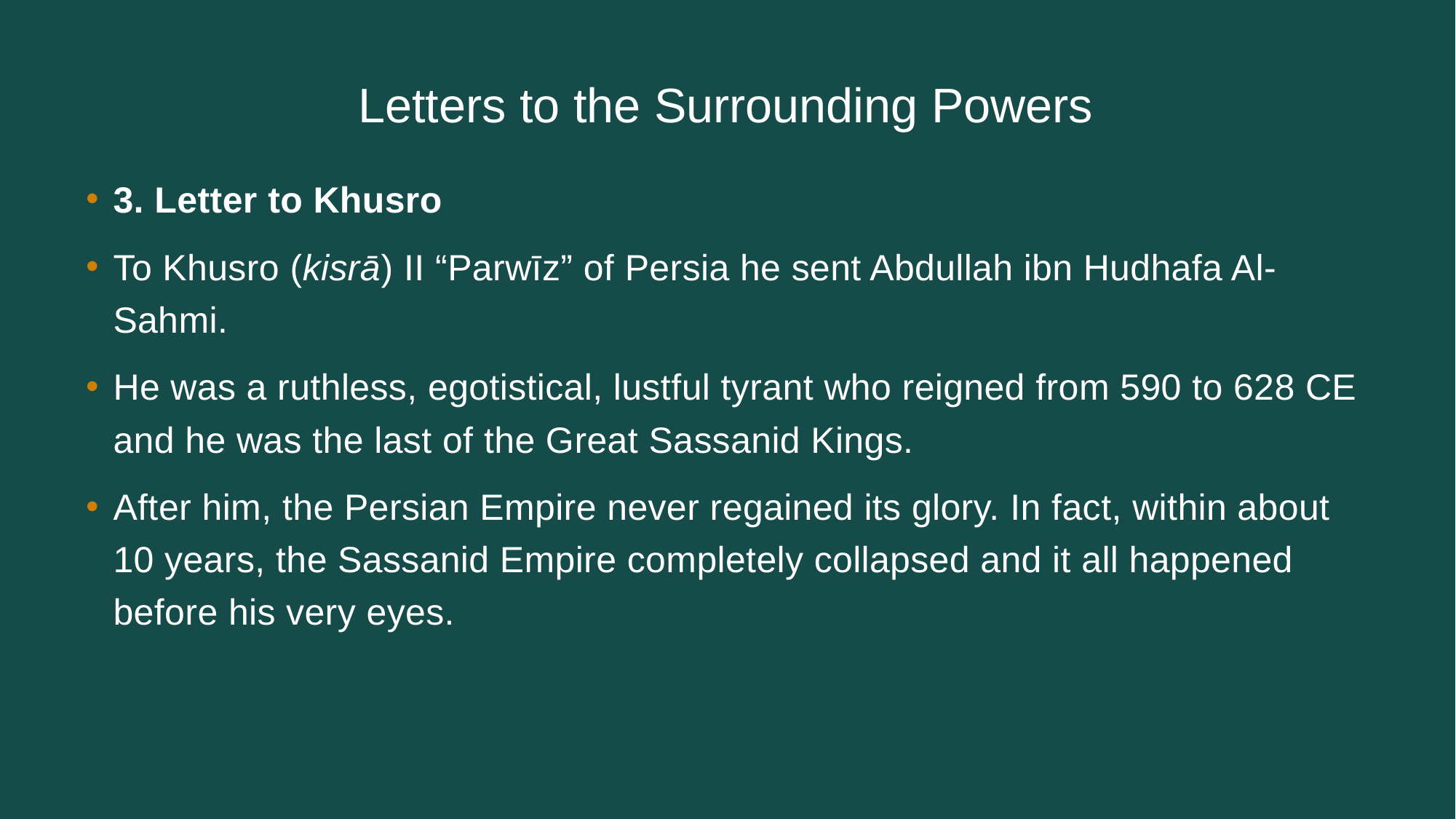

# Letters to the Surrounding Powers
3. Letter to Khusro
To Khusro (kisrā) II “Parwīz” of Persia he sent Abdullah ibn Hudhafa Al-Sahmi.
He was a ruthless, egotistical, lustful tyrant who reigned from 590 to 628 CE and he was the last of the Great Sassanid Kings.
After him, the Persian Empire never regained its glory. In fact, within about 10 years, the Sassanid Empire completely collapsed and it all happened before his very eyes.